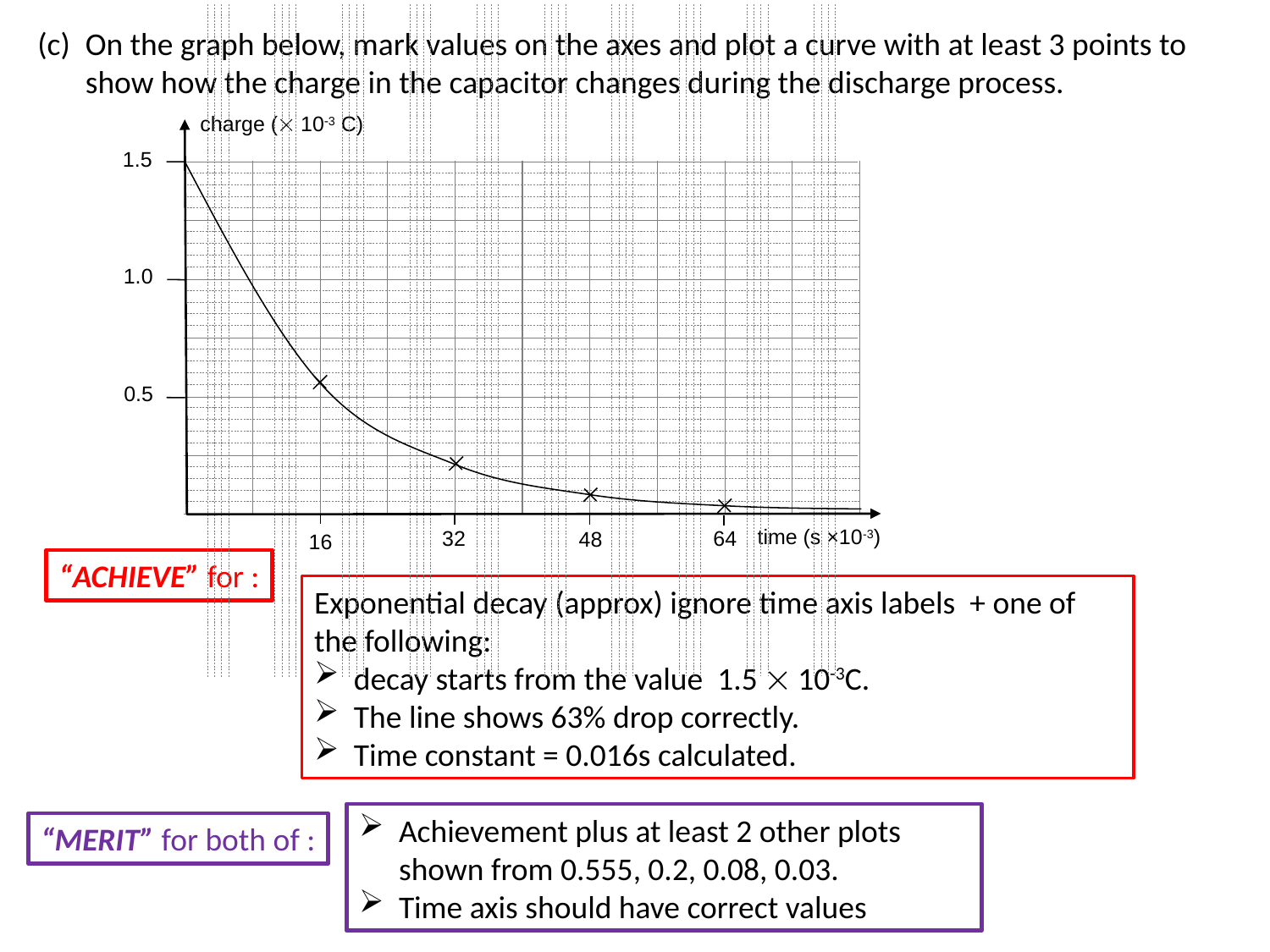

On the graph below, mark values on the axes and plot a curve with at least 3 points to show how the charge in the capacitor changes during the discharge process.

charge (× 10−3 C)

1.5
1.0
0.5
time (s ×10-3)
32
64
48
16
“ACHIEVE” for :
Exponential decay (approx) ignore time axis labels  + one of the following:
decay starts from the value  1.5 × 10-3C.
The line shows 63% drop correctly.
Time constant = 0.016s calculated.
Achievement plus at least 2 other plots shown from 0.555, 0.2, 0.08, 0.03.
Time axis should have correct values
“MERIT” for both of :